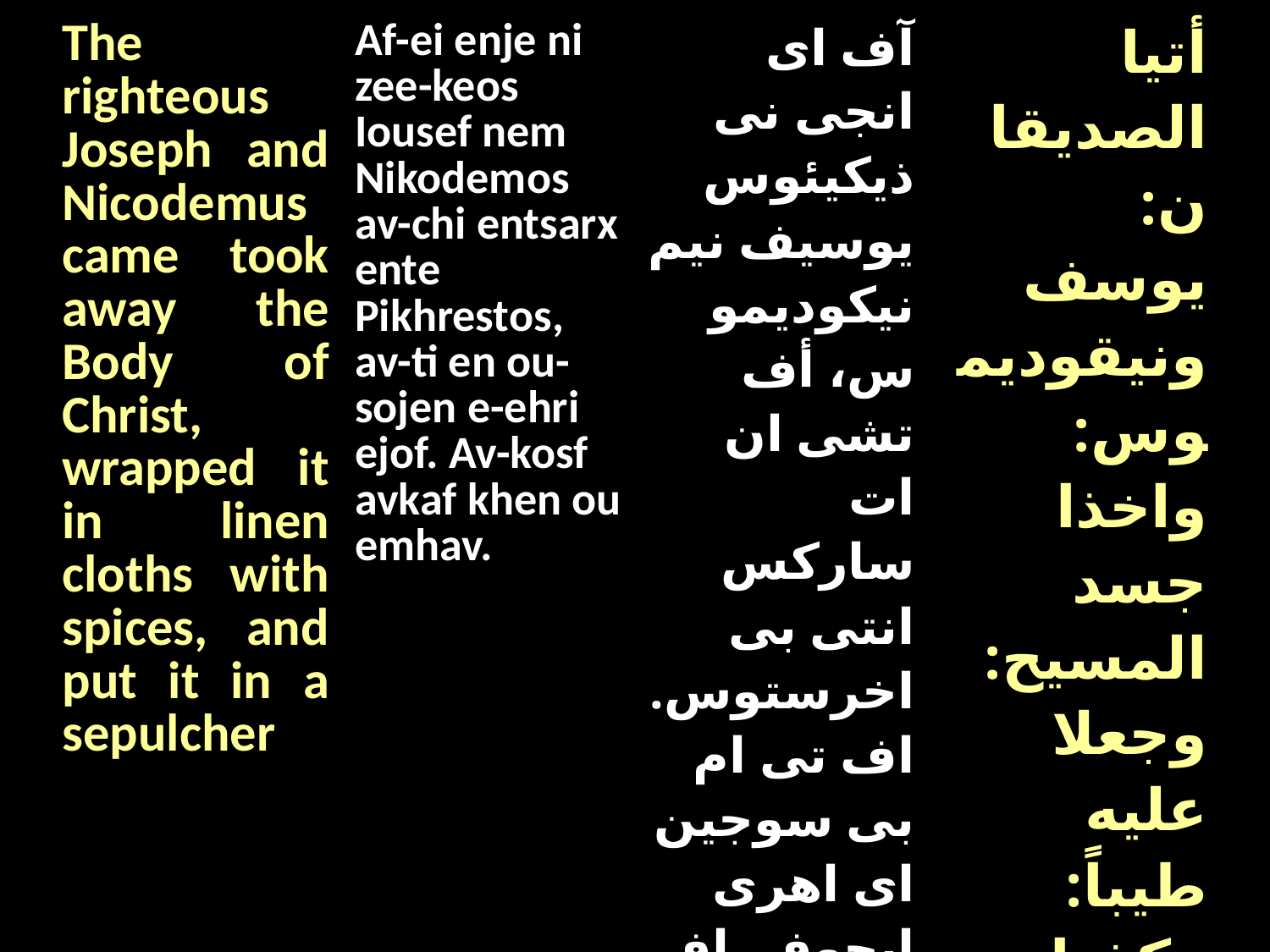

| The righteous Joseph and Nicodemus came took away the Body of Christ, wrapped it in linen cloths with spices, and put it in a sepulcher | Af-ei enje ni zee-keos Iousef nem Nikodemos av-chi entsarx ente Pikhrestos, av-ti en ou-sojen e-ehri ejof. Av-kosf avkaf khen ou emhav. | آف اى انجى نى ذيكيئوس يوسيف نيم نيكوديموس، أف تشى ان ات ساركس انتى بى اخرستوس. اف تى ام بى سوجين اى اهرى ايجوف. اف كوسف اف كاف خين أو أمهاف. | أتيا الصديقان: يوسف ونيقوديموس: واخذا جسد المسيح: وجعلا عليه طيباً: وكفناه ووضعاه فى قبر |
| --- | --- | --- | --- |